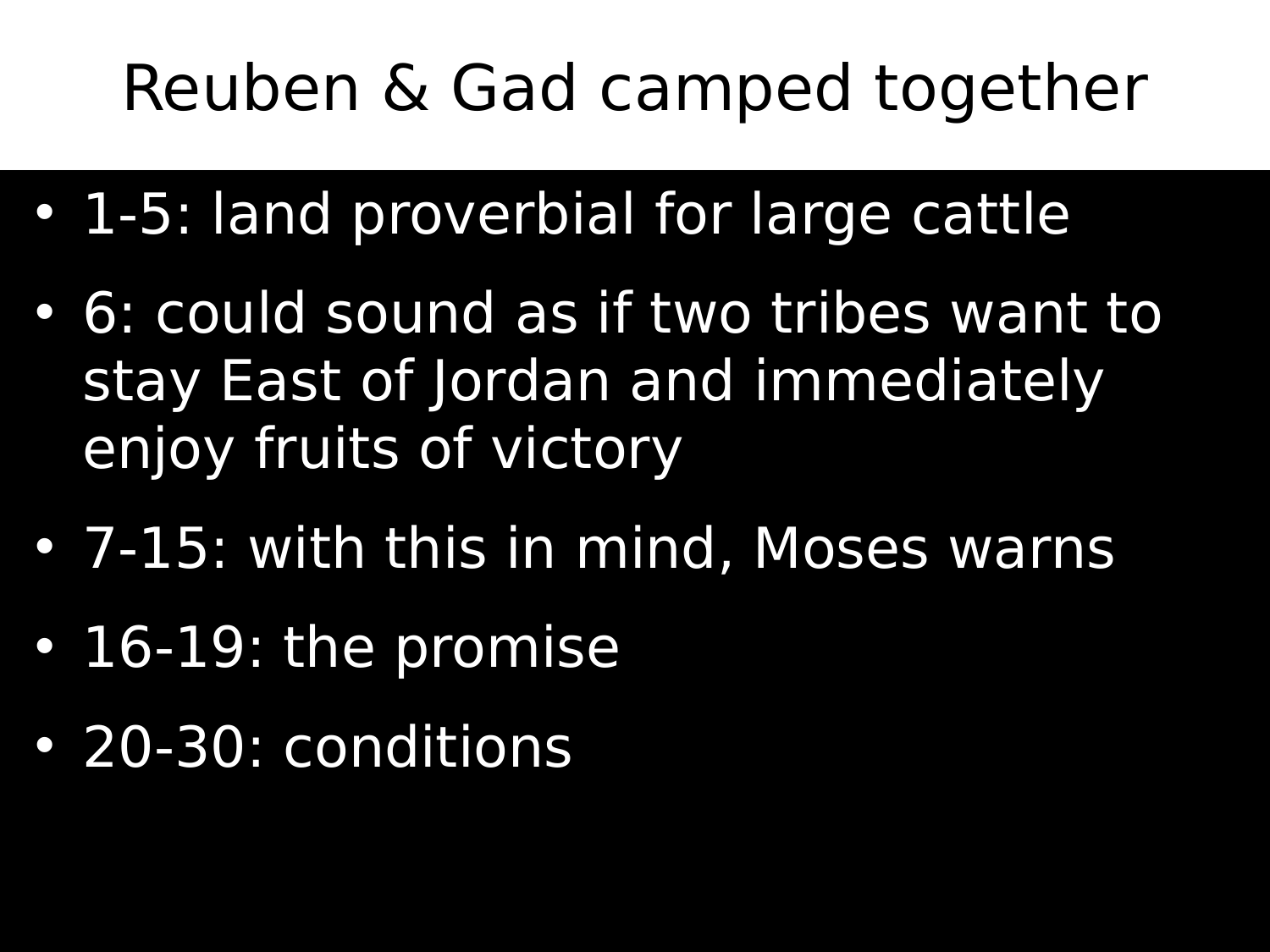

# Reuben & Gad camped together
1-5: land proverbial for large cattle
6: could sound as if two tribes want to stay East of Jordan and immediately enjoy fruits of victory
7-15: with this in mind, Moses warns
16-19: the promise
20-30: conditions